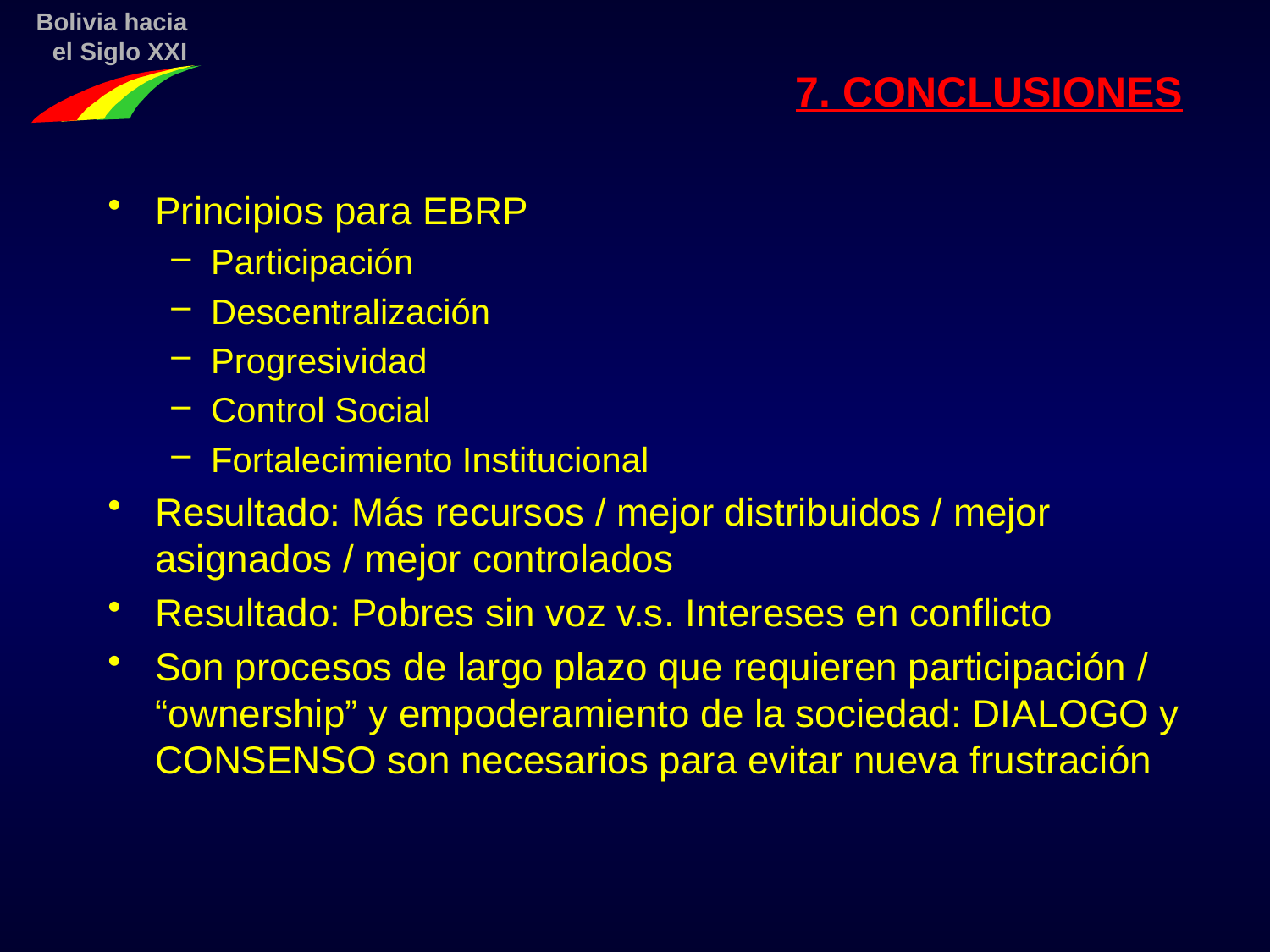

7. CONCLUSIONES
Principios para EBRP
Participación
Descentralización
Progresividad
Control Social
Fortalecimiento Institucional
Resultado: Más recursos / mejor distribuidos / mejor asignados / mejor controlados
Resultado: Pobres sin voz v.s. Intereses en conflicto
Son procesos de largo plazo que requieren participación / “ownership” y empoderamiento de la sociedad: DIALOGO y CONSENSO son necesarios para evitar nueva frustración